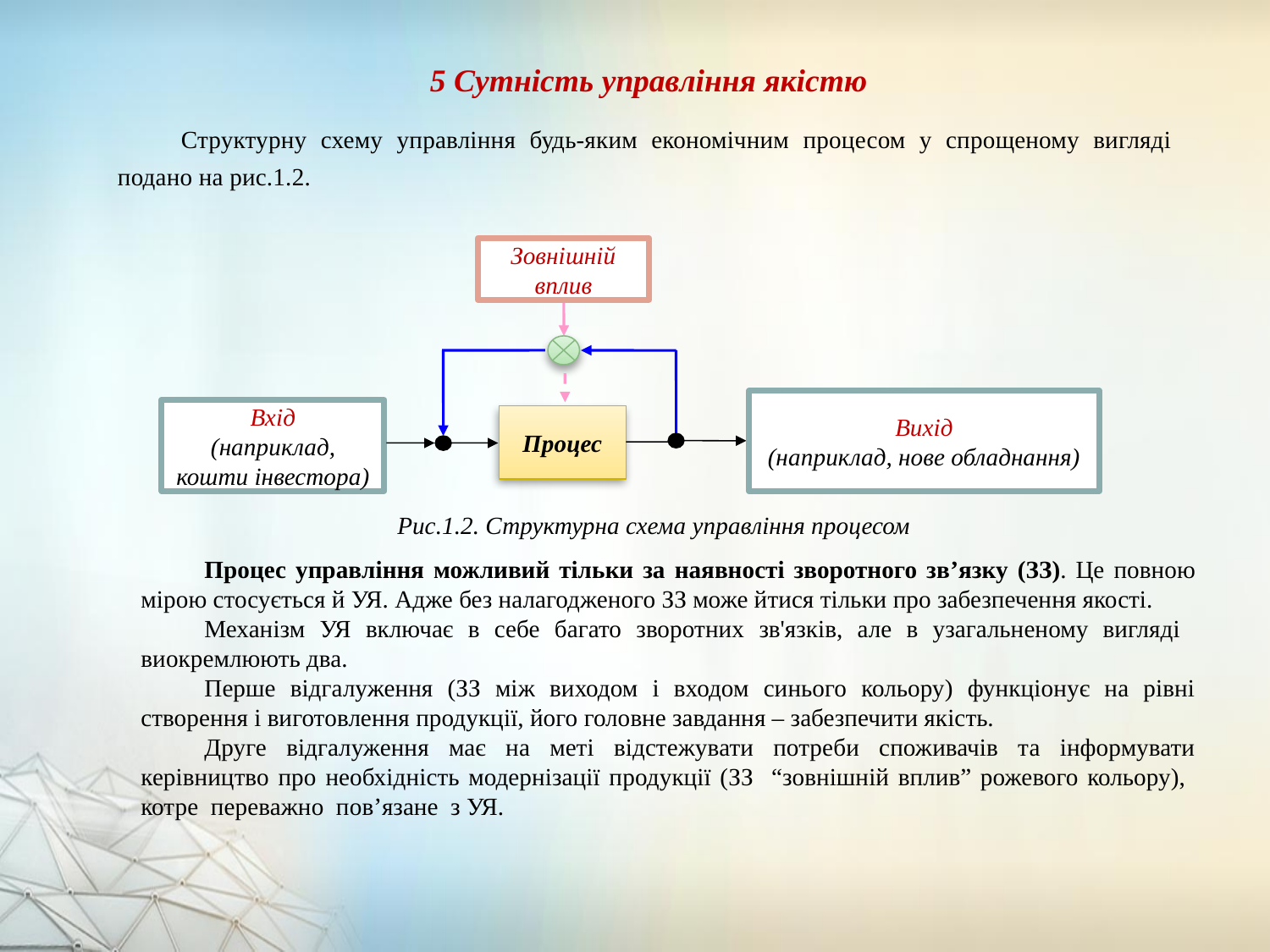

5 Сутність управління якістю
Структурну схему управління будь-яким економічним процесом у спрощеному вигляді подано на рис.1.2.

Зовнішній
вплив

Вихід
(наприклад, нове обладнання)
Вхід
(наприклад, кошти інвестора)
   Процес

Рис.1.2. Структурна схема управління процесом
Процес управління можливий тільки за наявності зворотного зв’язку (ЗЗ). Це повною мірою стосується й УЯ. Адже без налагодженого ЗЗ може йтися тільки про забезпечення якості.
Механізм УЯ включає в себе багато зворотних зв'язків, але в узагальненому вигляді  виокремлюють два.
Перше відгалуження (ЗЗ між виходом і входом синього кольору) функціонує на рівні створення і виготовлення продукції, його головне завдання – забезпечити якість.
Друге відгалуження має на меті відстежувати потреби споживачів та інформувати керівництво про необхідність модернізації продукції (ЗЗ  “зовнішній вплив” рожевого кольору),  котре  переважно  пов’язане  з УЯ.